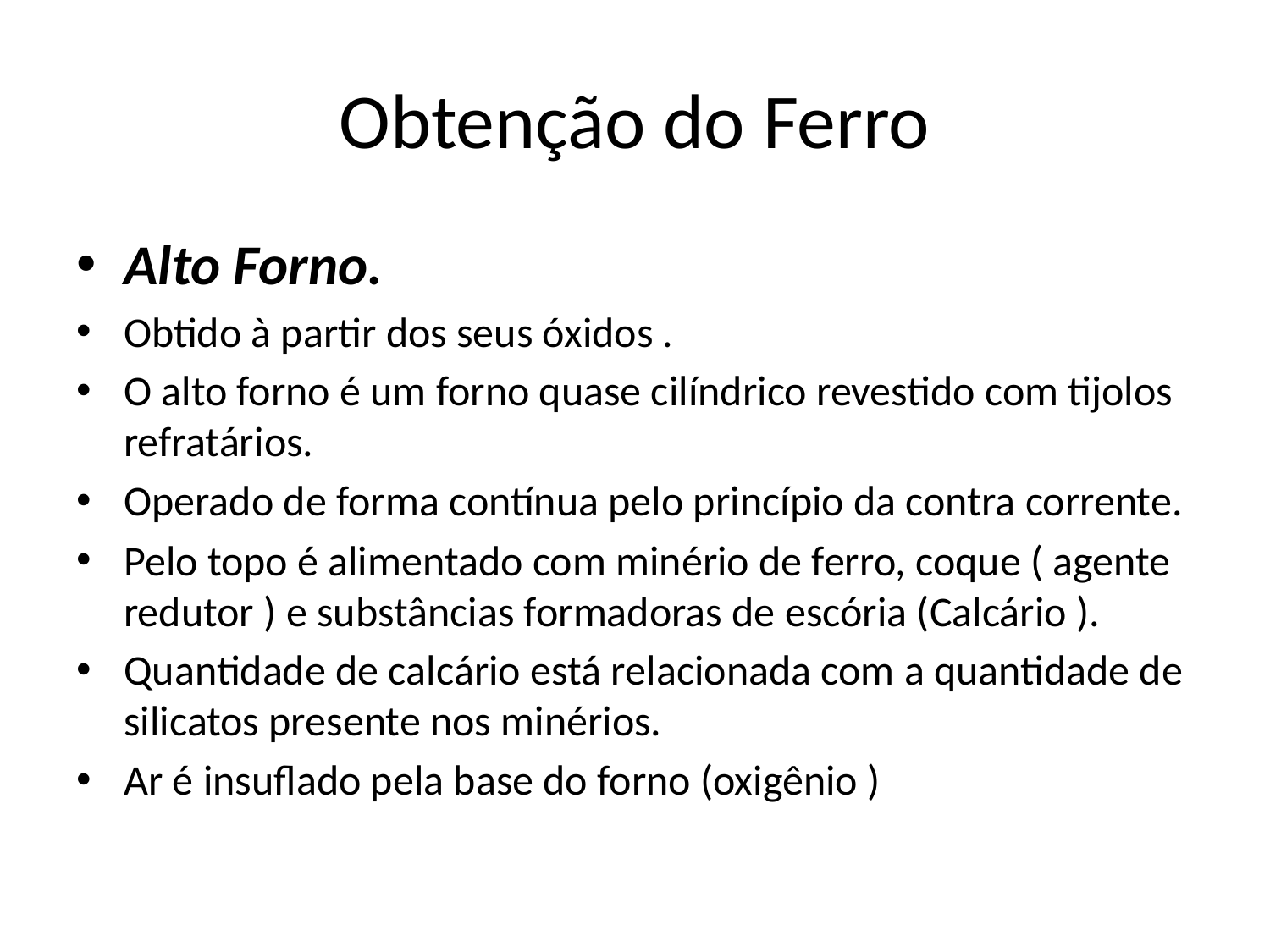

# Obtenção do Ferro
Alto Forno.
Obtido à partir dos seus óxidos .
O alto forno é um forno quase cilíndrico revestido com tijolos refratários.
Operado de forma contínua pelo princípio da contra corrente.
Pelo topo é alimentado com minério de ferro, coque ( agente redutor ) e substâncias formadoras de escória (Calcário ).
Quantidade de calcário está relacionada com a quantidade de silicatos presente nos minérios.
Ar é insuflado pela base do forno (oxigênio )